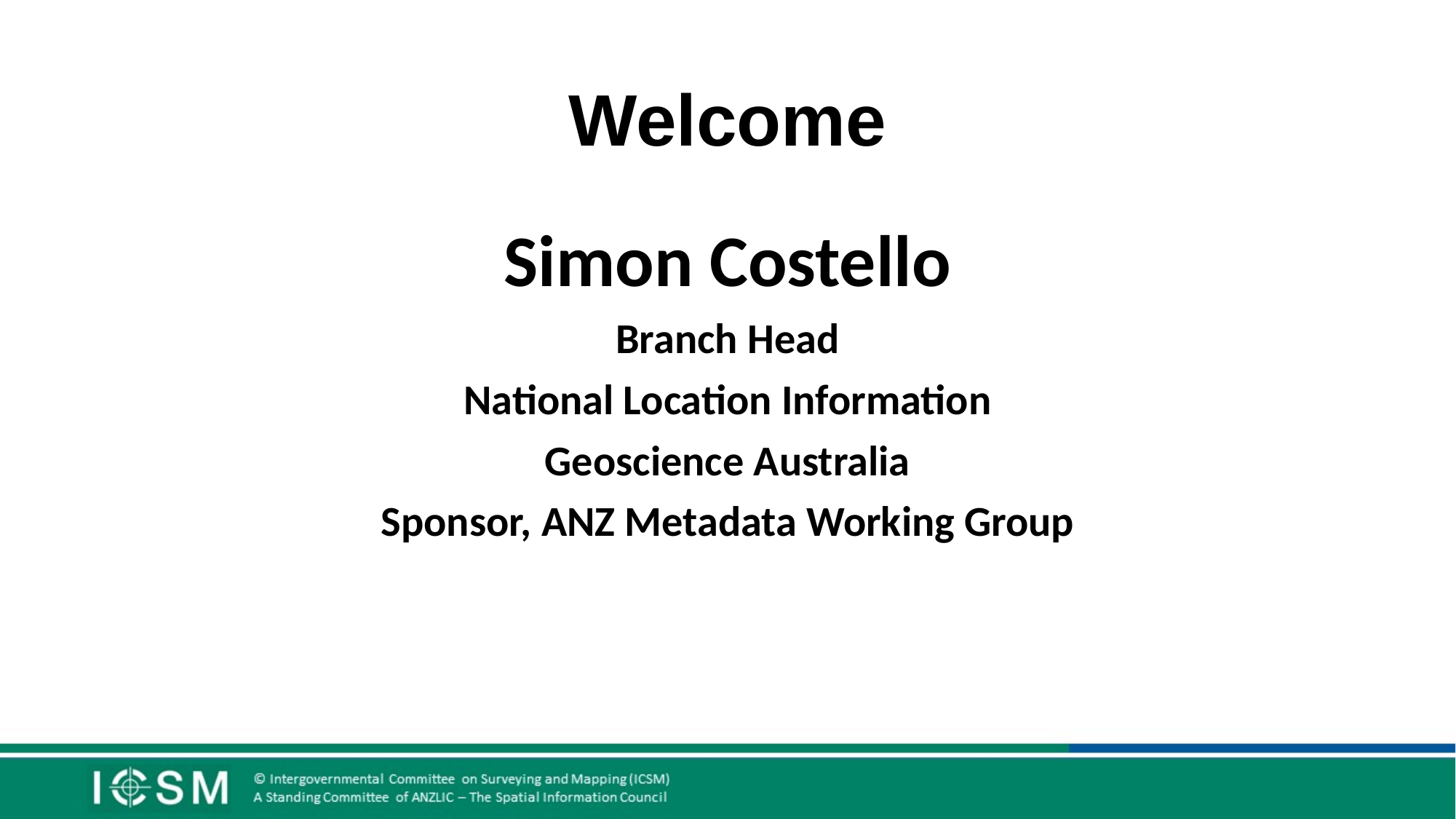

# Welcome
Simon Costello
Branch Head
National Location Information
Geoscience Australia
Sponsor, ANZ Metadata Working Group